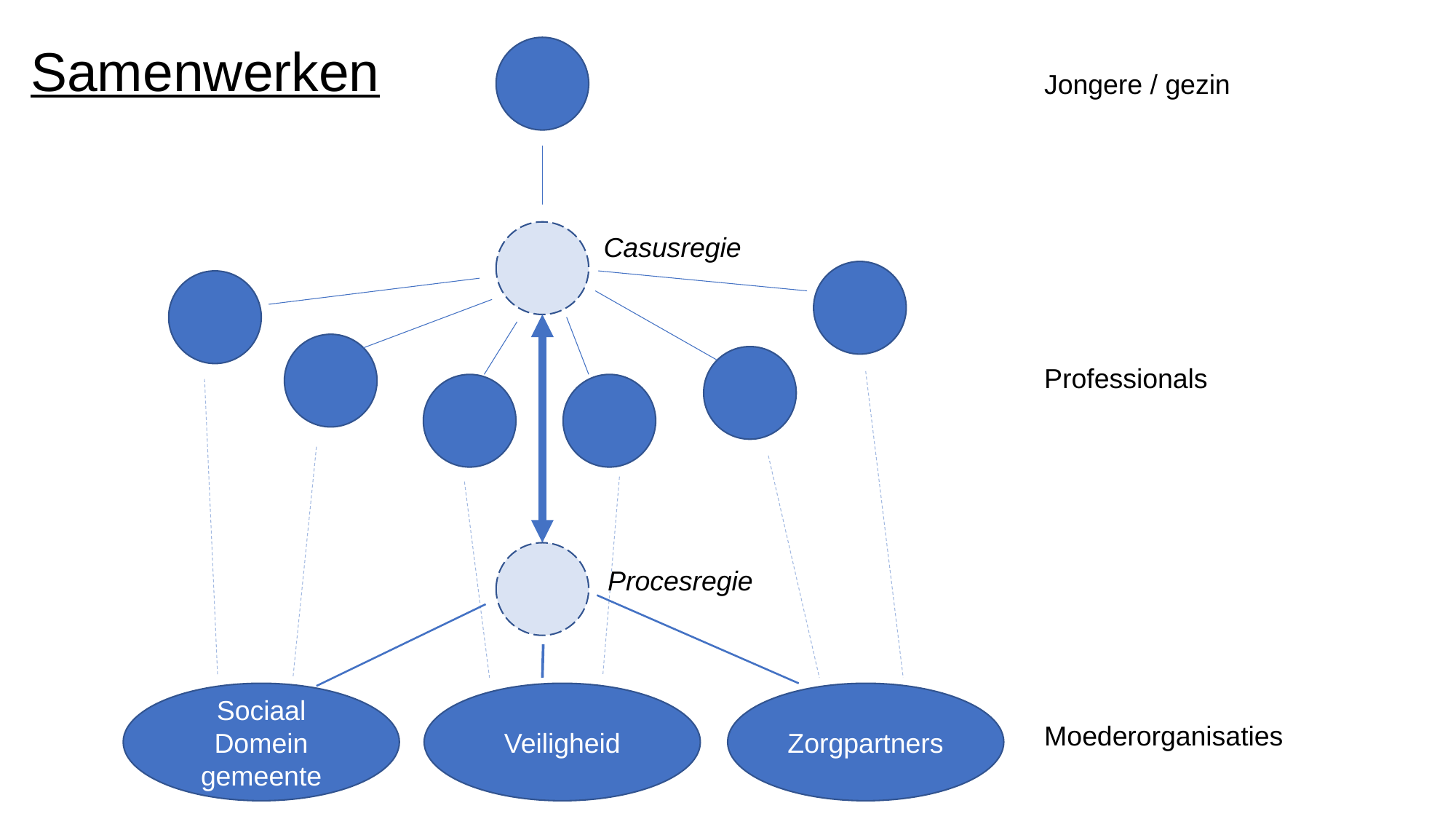

Samenwerken

Jongere / gezin

Casusregie

Professionals

Procesregie
Sociaal Domein gemeente
Veiligheid
Zorgpartners
Moederorganisaties